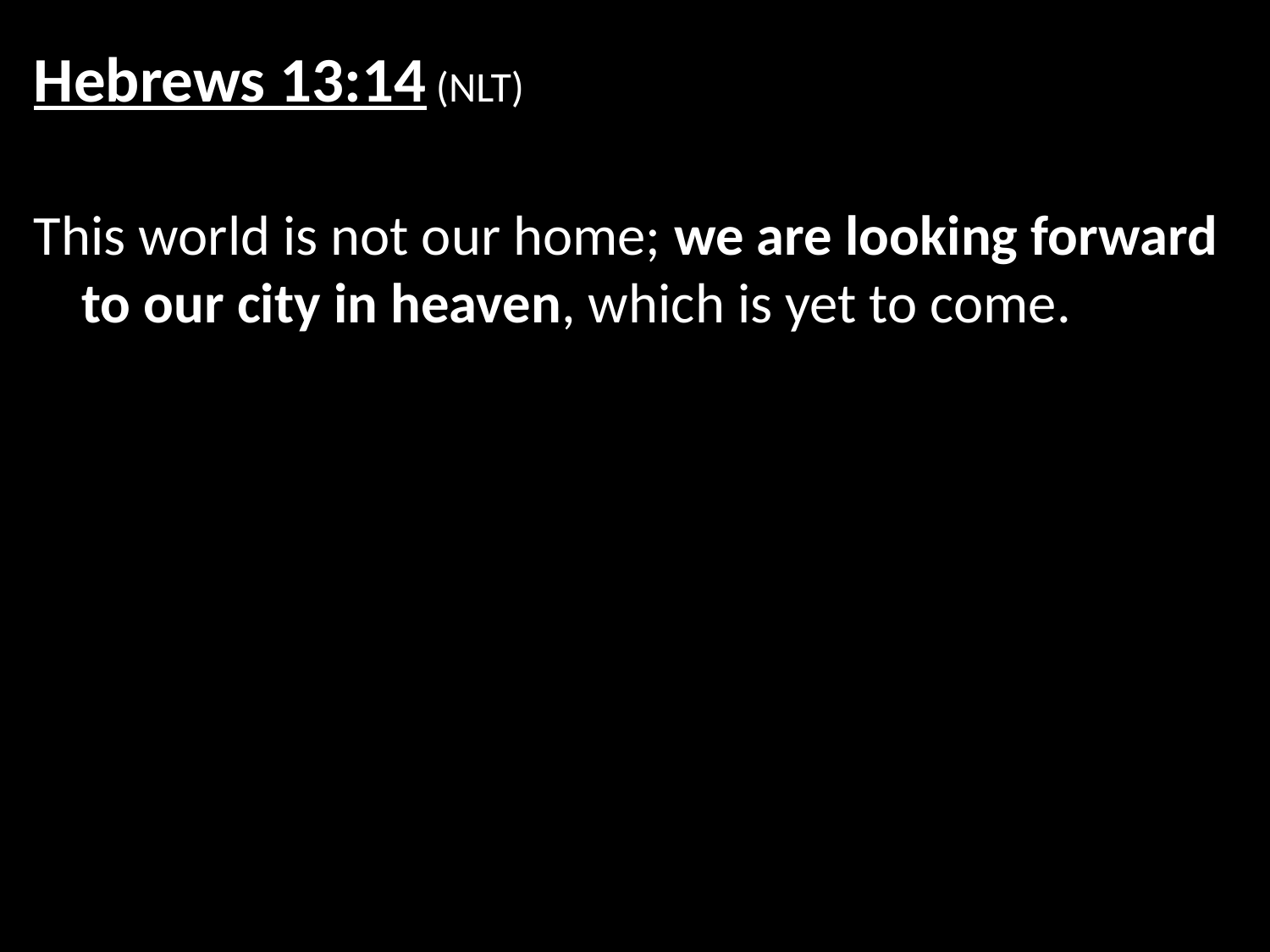

Hebrews 13:14 (NLT)

This world is not our home; we are looking forward to our city in heaven, which is yet to come.